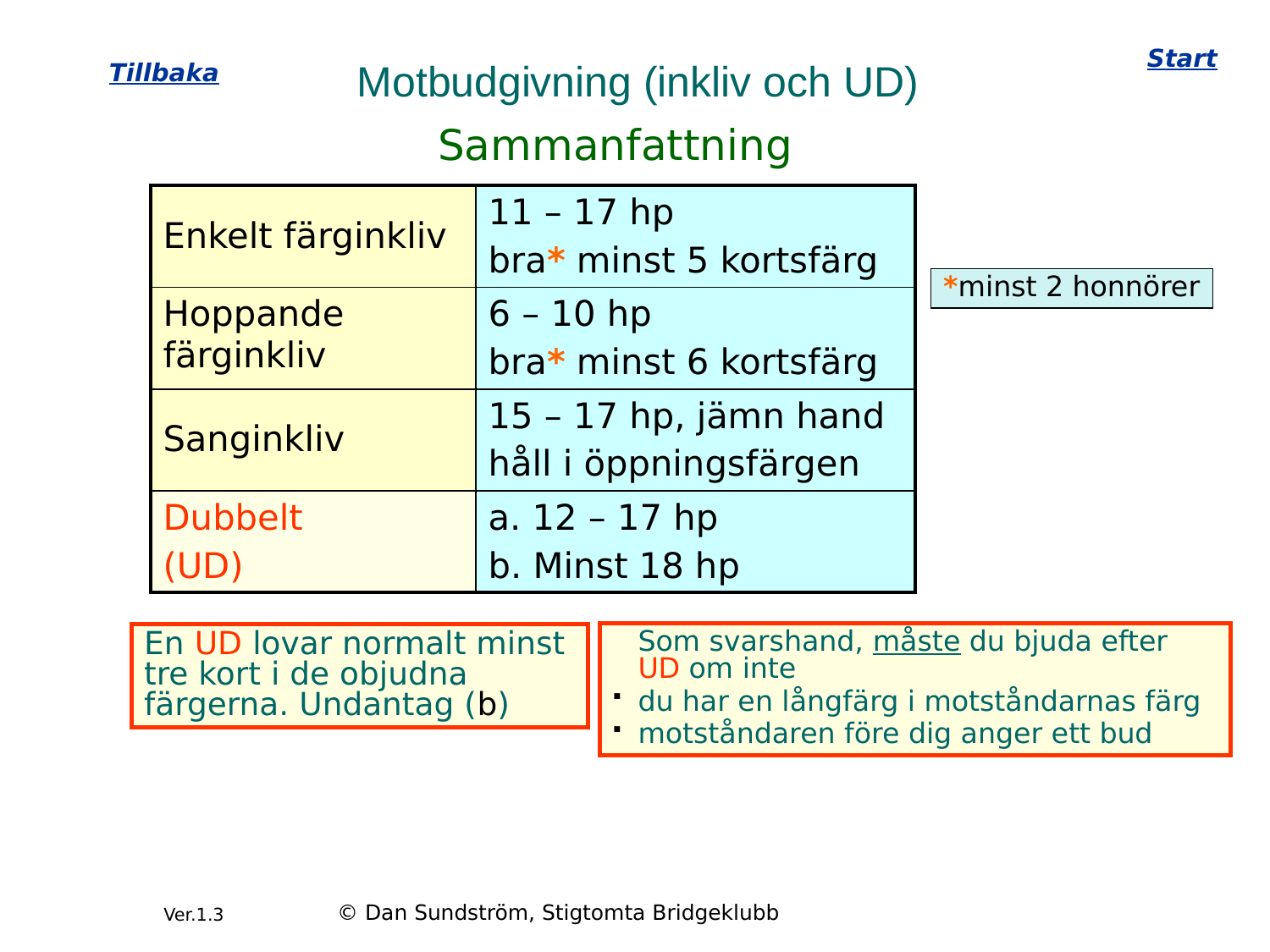

Start
# Motbudgivning (inkliv och UD)
Tillbaka
Sammanfattning
| Enkelt färginkliv | 11 – 17 hp bra\* minst 5 kortsfärg |
| --- | --- |
| Hoppande färginkliv | 6 – 10 hp bra\* minst 6 kortsfärg |
| Sanginkliv | 15 – 17 hp, jämn hand håll i öppningsfärgen |
| Dubbelt (UD) | a. 12 – 17 hp b. Minst 18 hp |
*minst 2 honnörer
	Som svarshand, måste du bjuda efter UD om inte
du har en långfärg i motståndarnas färg
motståndaren före dig anger ett bud
En UD lovar normalt minst tre kort i de objudna färgerna. Undantag (b)
© Dan Sundström, Stigtomta Bridgeklubb